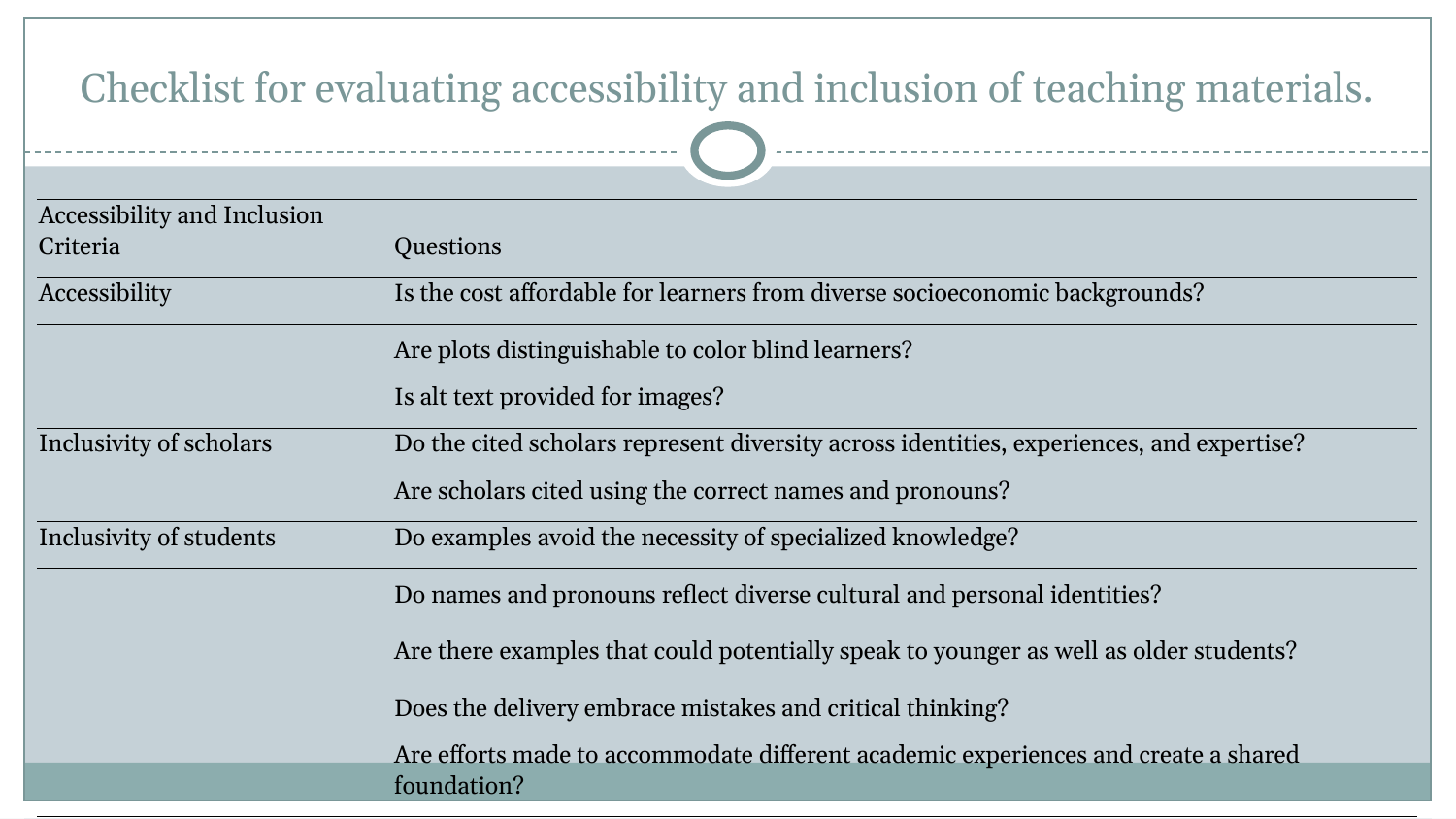

# Checklist for evaluating accessibility and inclusion of teaching materials.
| Accessibility and Inclusion Criteria | Questions |
| --- | --- |
| Accessibility | Is the cost affordable for learners from diverse socioeconomic backgrounds? |
|  | Are plots distinguishable to color blind learners? |
|  | Is alt text provided for images? |
| Inclusivity of scholars | Do the cited scholars represent diversity across identities, experiences, and expertise? |
|  | Are scholars cited using the correct names and pronouns? |
| Inclusivity of students | Do examples avoid the necessity of specialized knowledge? |
|  | Do names and pronouns reflect diverse cultural and personal identities? |
|  | Are there examples that could potentially speak to younger as well as older students? |
|  | Does the delivery embrace mistakes and critical thinking? |
|  | Are efforts made to accommodate different academic experiences and create a shared foundation? |